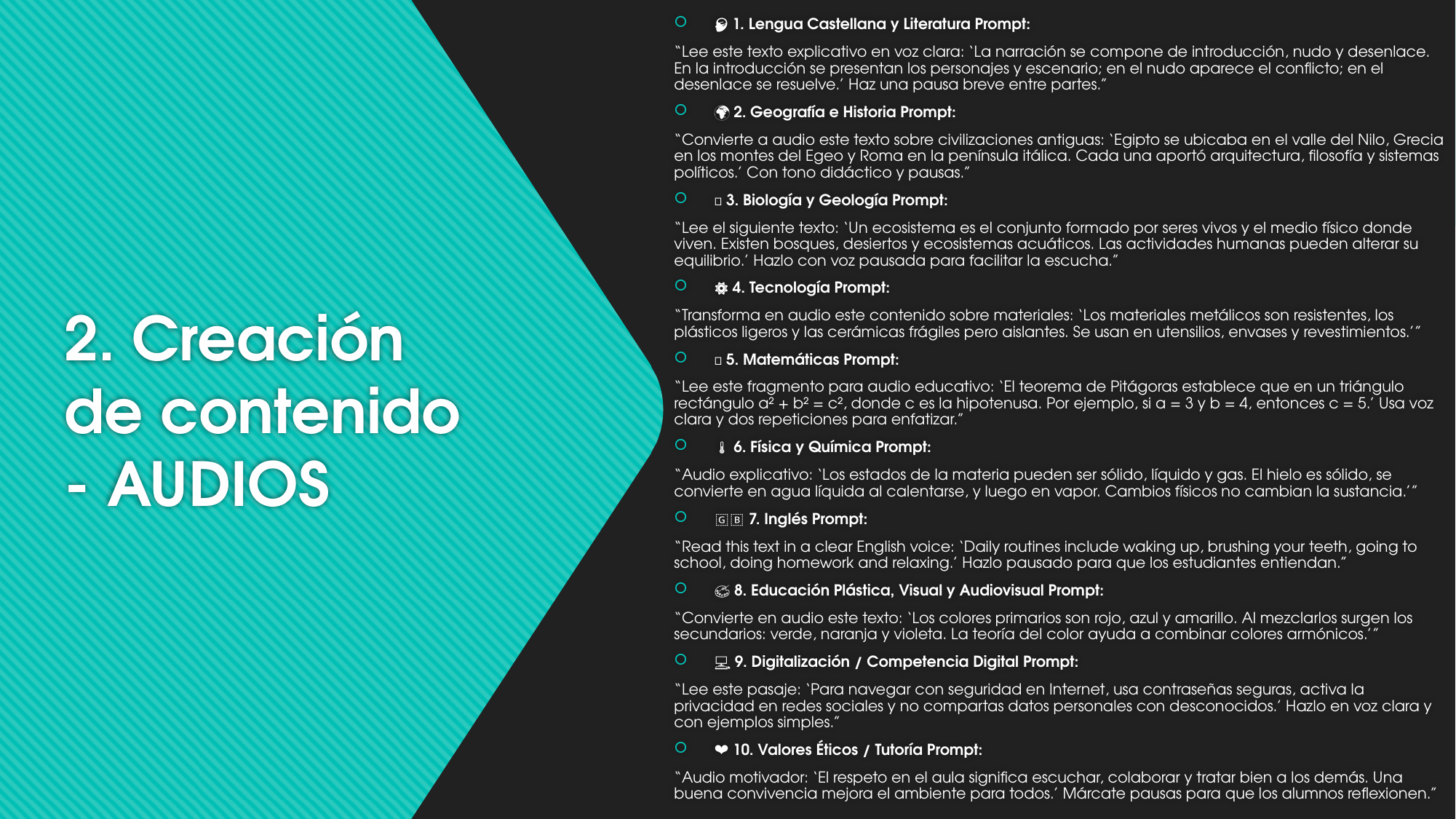

🧠 1. Lengua Castellana y Literatura Prompt:
“Lee este texto explicativo en voz clara: ‘La narración se compone de introducción, nudo y desenlace. En la introducción se presentan los personajes y escenario; en el nudo aparece el conflicto; en el desenlace se resuelve.’ Haz una pausa breve entre partes.”
🌍 2. Geografía e Historia Prompt:
“Convierte a audio este texto sobre civilizaciones antiguas: ‘Egipto se ubicaba en el valle del Nilo, Grecia en los montes del Egeo y Roma en la península itálica. Cada una aportó arquitectura, filosofía y sistemas políticos.’ Con tono didáctico y pausas.”
🧪 3. Biología y Geología Prompt:
“Lee el siguiente texto: ‘Un ecosistema es el conjunto formado por seres vivos y el medio físico donde viven. Existen bosques, desiertos y ecosistemas acuáticos. Las actividades humanas pueden alterar su equilibrio.’ Hazlo con voz pausada para facilitar la escucha.”
⚙️ 4. Tecnología Prompt:
“Transforma en audio este contenido sobre materiales: ‘Los materiales metálicos son resistentes, los plásticos ligeros y las cerámicas frágiles pero aislantes. Se usan en utensilios, envases y revestimientos.’”
🧮 5. Matemáticas Prompt:
“Lee este fragmento para audio educativo: ‘El teorema de Pitágoras establece que en un triángulo rectángulo a² + b² = c², donde c es la hipotenusa. Por ejemplo, si a = 3 y b = 4, entonces c = 5.’ Usa voz clara y dos repeticiones para enfatizar.”
🌡️ 6. Física y Química Prompt:
“Audio explicativo: ‘Los estados de la materia pueden ser sólido, líquido y gas. El hielo es sólido, se convierte en agua líquida al calentarse, y luego en vapor. Cambios físicos no cambian la sustancia.’”
🇬🇧 7. Inglés Prompt:
“Read this text in a clear English voice: ‘Daily routines include waking up, brushing your teeth, going to school, doing homework and relaxing.’ Hazlo pausado para que los estudiantes entiendan.”
🎨 8. Educación Plástica, Visual y Audiovisual Prompt:
“Convierte en audio este texto: ‘Los colores primarios son rojo, azul y amarillo. Al mezclarlos surgen los secundarios: verde, naranja y violeta. La teoría del color ayuda a combinar colores armónicos.’”
💻 9. Digitalización / Competencia Digital Prompt:
“Lee este pasaje: ‘Para navegar con seguridad en Internet, usa contraseñas seguras, activa la privacidad en redes sociales y no compartas datos personales con desconocidos.’ Hazlo en voz clara y con ejemplos simples.”
❤️ 10. Valores Éticos / Tutoría Prompt:
“Audio motivador: ‘El respeto en el aula significa escuchar, colaborar y tratar bien a los demás. Una buena convivencia mejora el ambiente para todos.’ Márcate pausas para que los alumnos reflexionen.”

# 2. Creación de contenido - AUDIOS